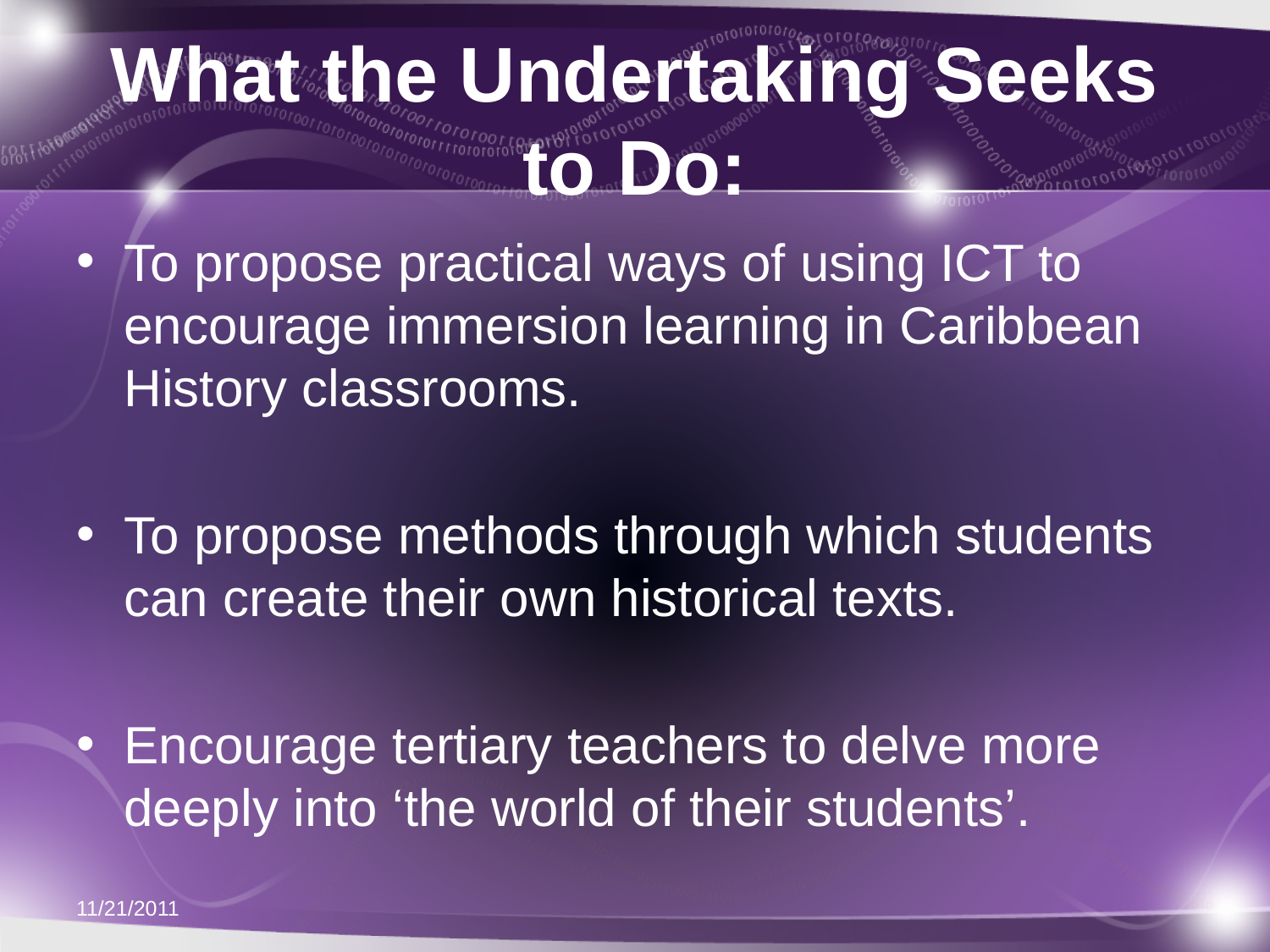

# What the Undertaking Seeks to Do:
To propose practical ways of using ICT to encourage immersion learning in Caribbean History classrooms.

To propose methods through which students can create their own historical texts.

Encourage tertiary teachers to delve more deeply into ‘the world of their students’.

11/21/2011